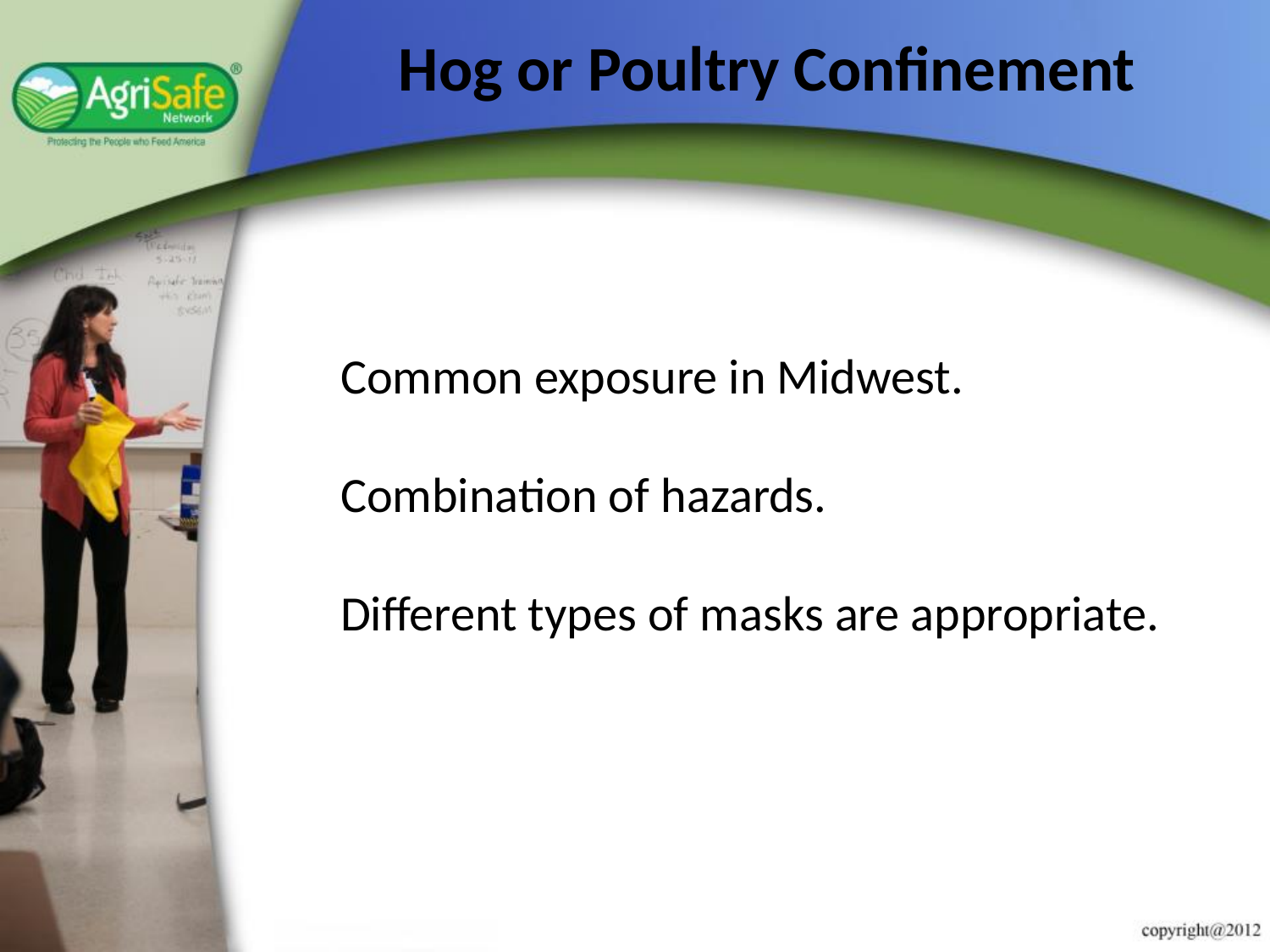

#
Hog or Poultry Confinement
Common exposure in Midwest.

Combination of hazards.

Different types of masks are appropriate.